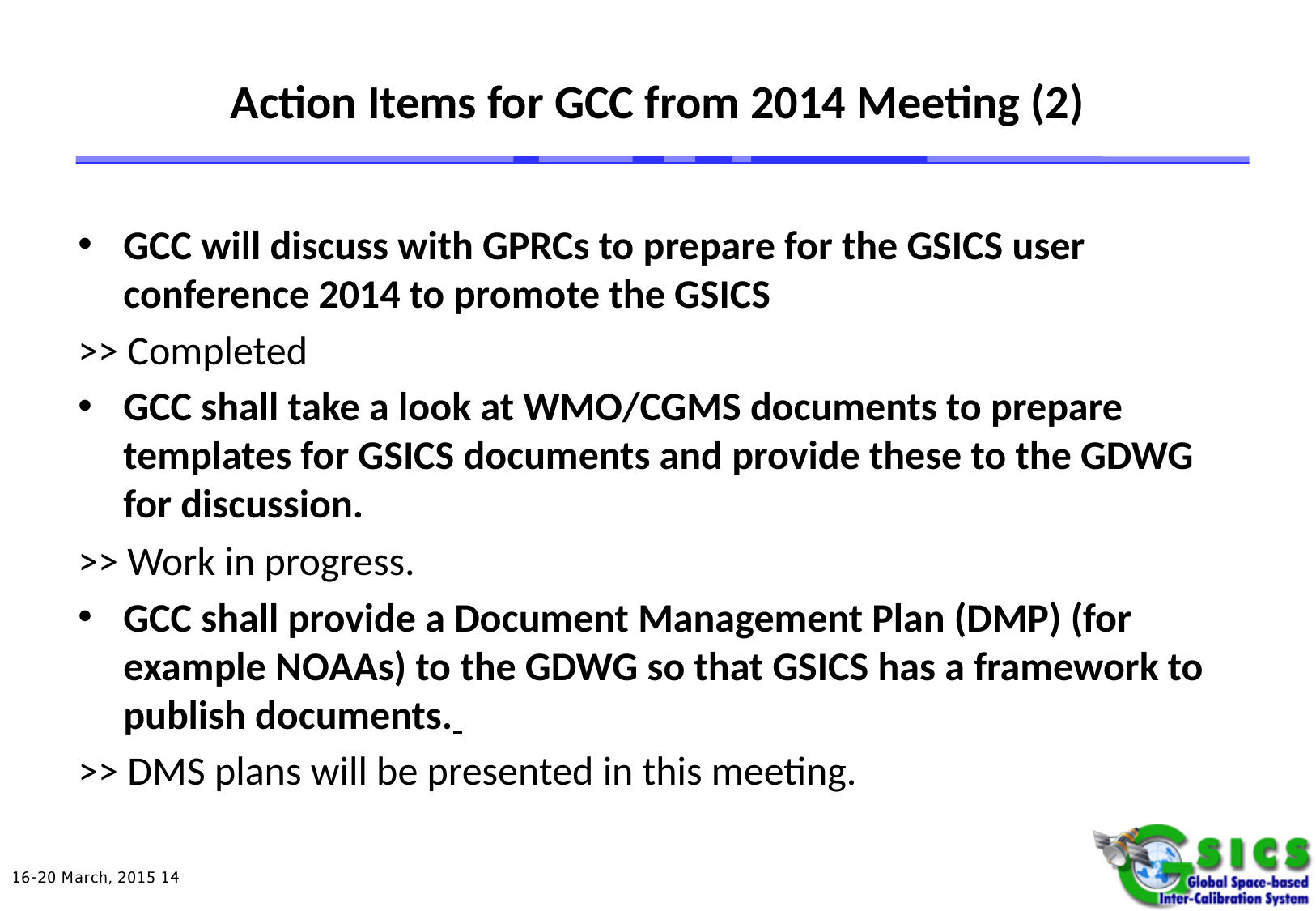

# Action Items for GCC from 2014 Meeting (2)
GCC will discuss with GPRCs to prepare for the GSICS user conference 2014 to promote the GSICS
>> Completed
GCC shall take a look at WMO/CGMS documents to prepare templates for GSICS documents and provide these to the GDWG for discussion.
>> Work in progress.
GCC shall provide a Document Management Plan (DMP) (for example NOAAs) to the GDWG so that GSICS has a framework to publish documents.
>> DMS plans will be presented in this meeting.